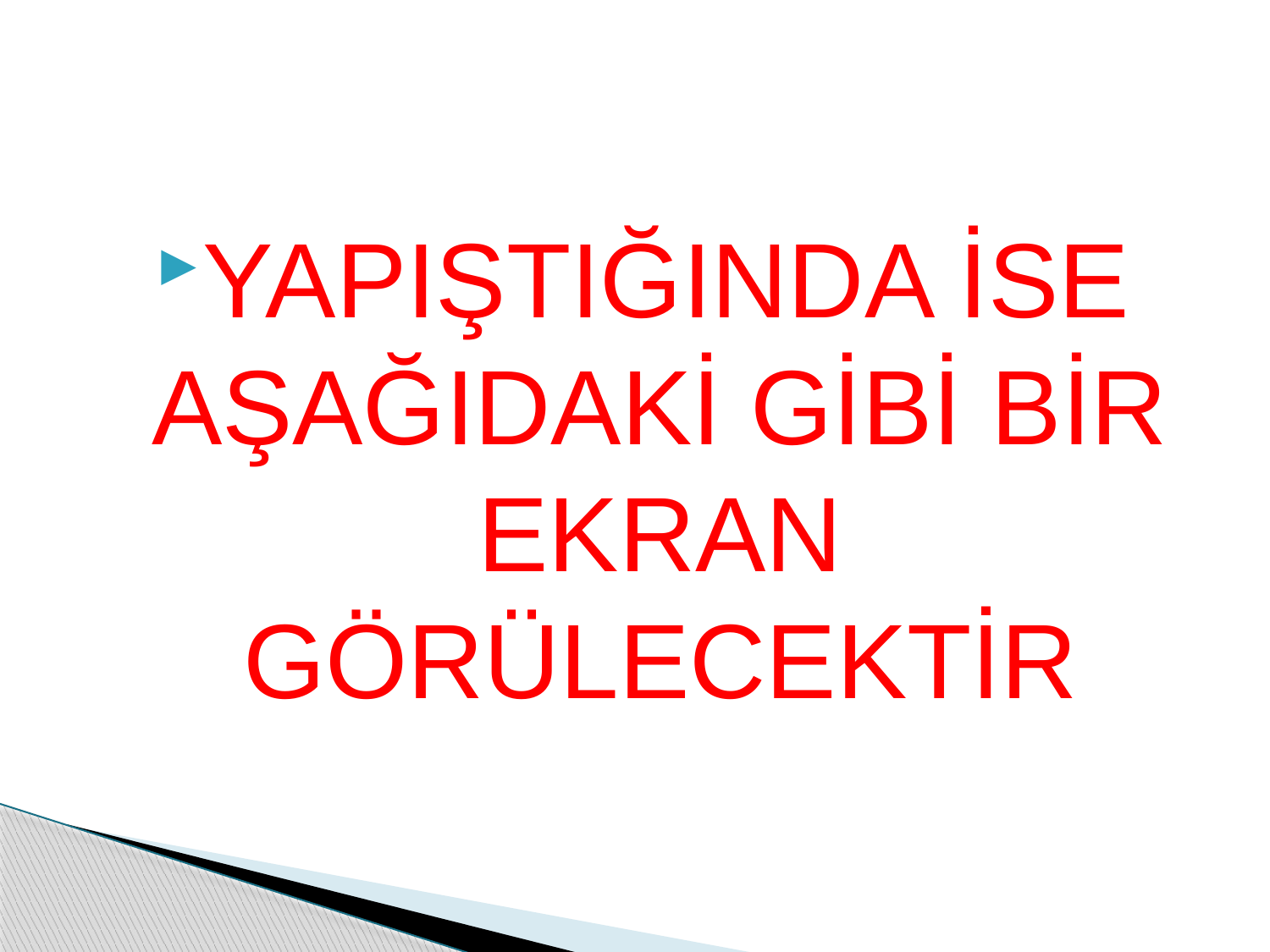

YAPIŞTIĞINDA İSE AŞAĞIDAKİ GİBİ BİR EKRAN GÖRÜLECEKTİR